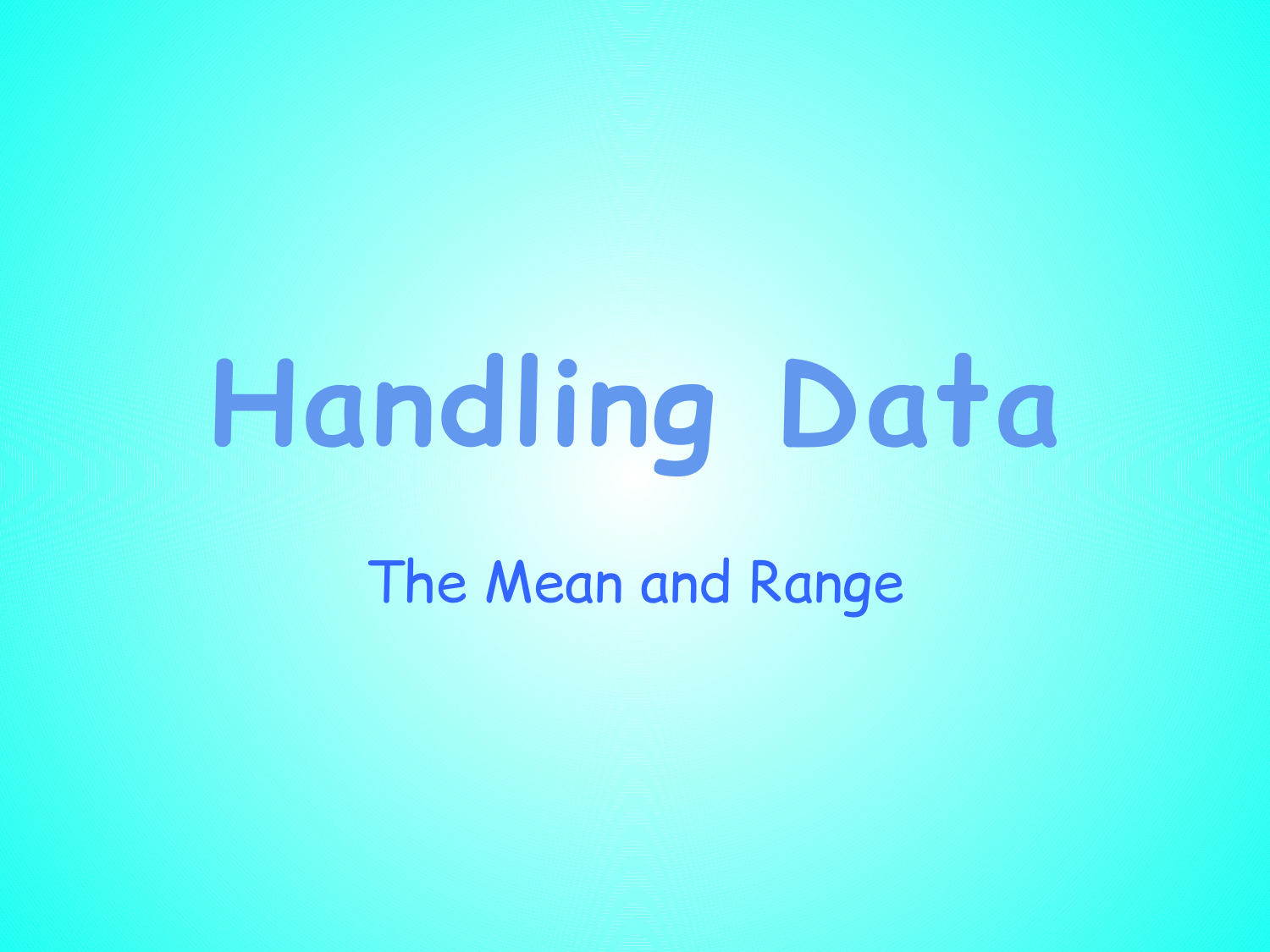

# Handling Data
The Mean and Range